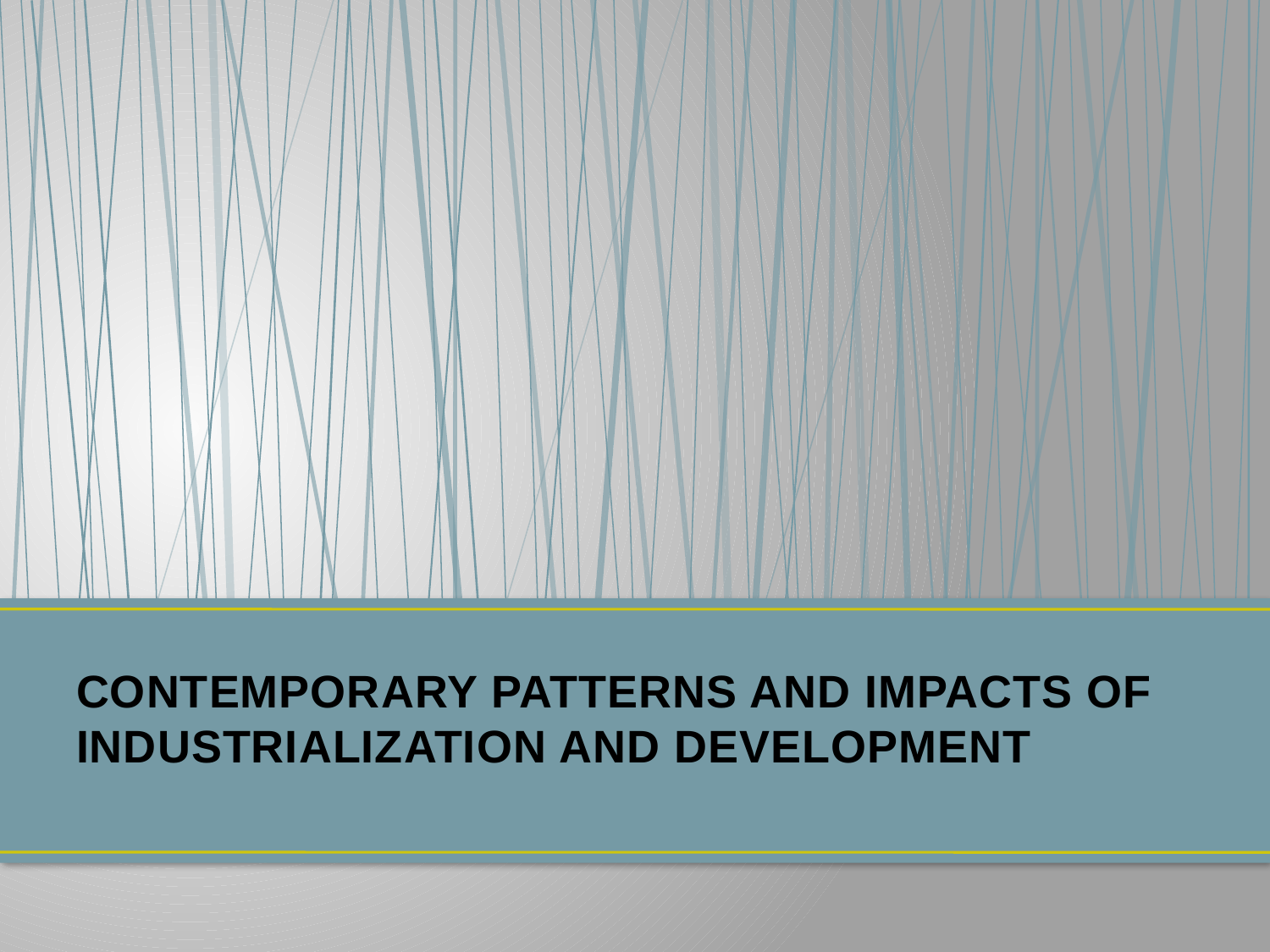

# CONTEMPORARY PATTERNS AND IMPACTS OF INDUSTRIALIZATION AND DEVELOPMENT